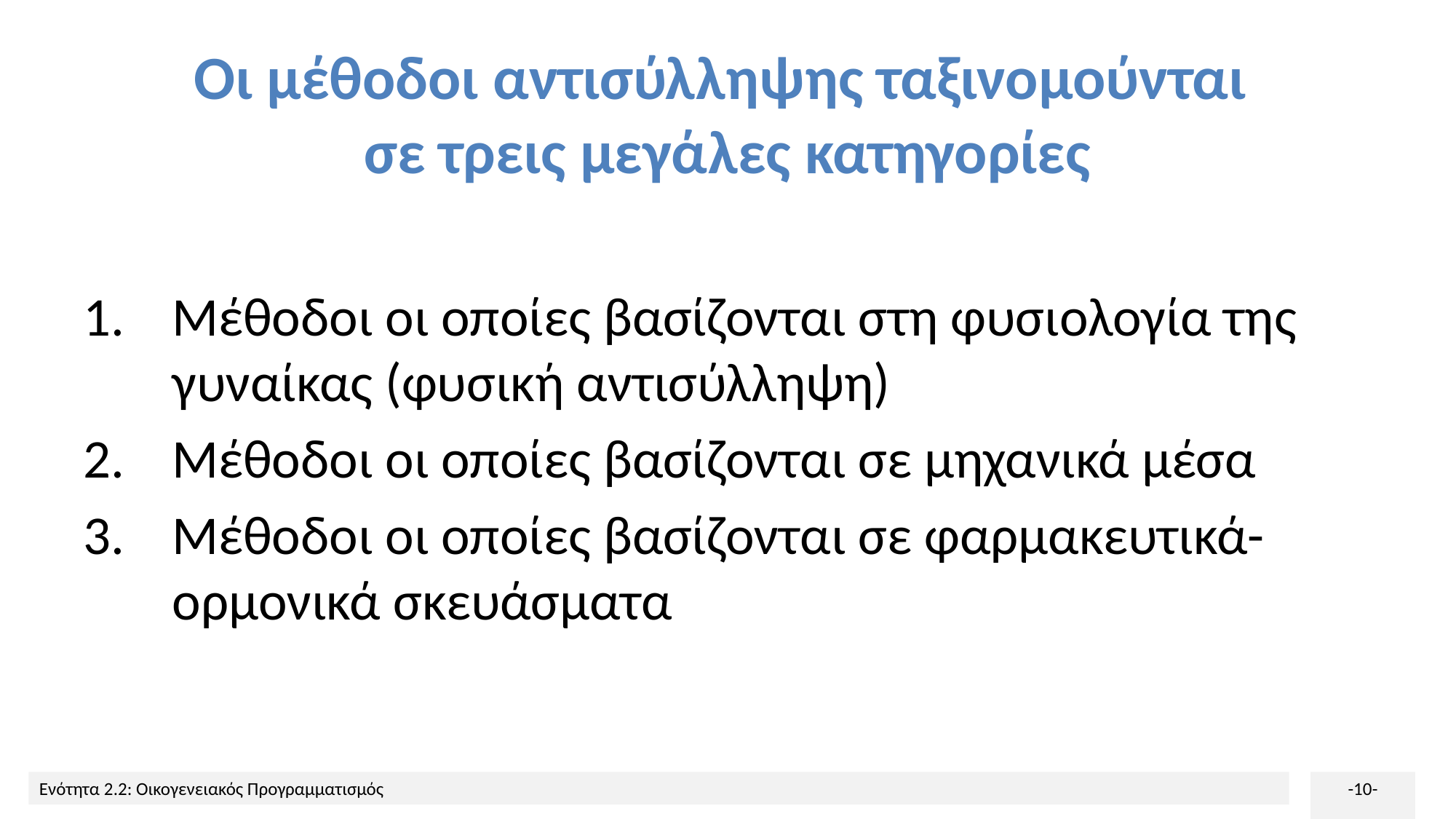

# Οι μέθοδοι αντισύλληψης ταξινομούνται σε τρεις μεγάλες κατηγορίες
Μέθοδοι οι οποίες βασίζονται στη φυσιολογία της γυναίκας (φυσική αντισύλληψη)
Μέθοδοι οι οποίες βασίζονται σε μηχανικά μέσα
Μέθοδοι οι οποίες βασίζονται σε φαρμακευτικά- ορμονικά σκευάσματα